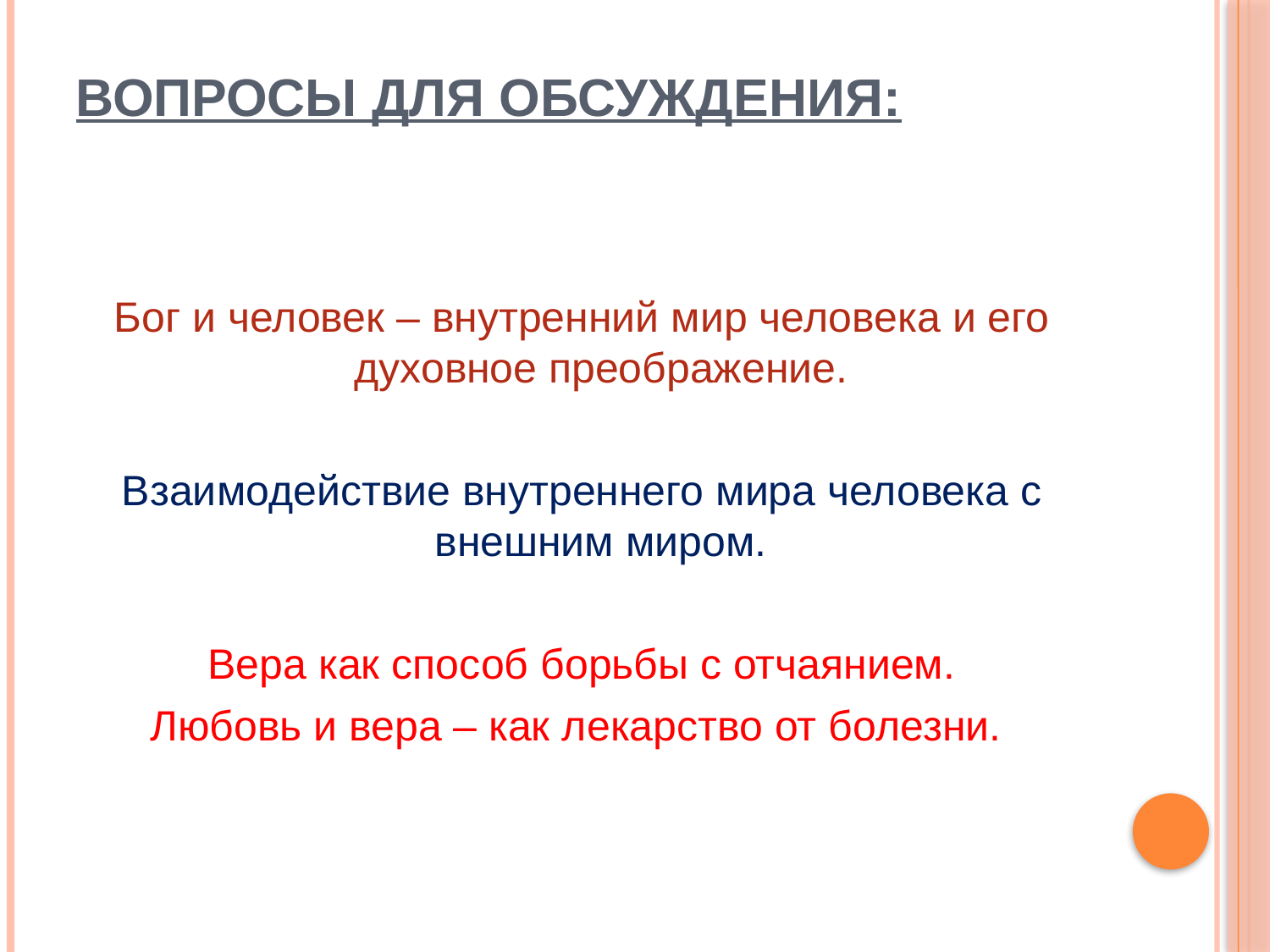

# Вопросы для обсуждения:

Бог и человек – внутренний мир человека и его духовное преображение.

Взаимодействие внутреннего мира человека с внешним миром.

Вера как способ борьбы с отчаянием.
Любовь и вера – как лекарство от болезни.